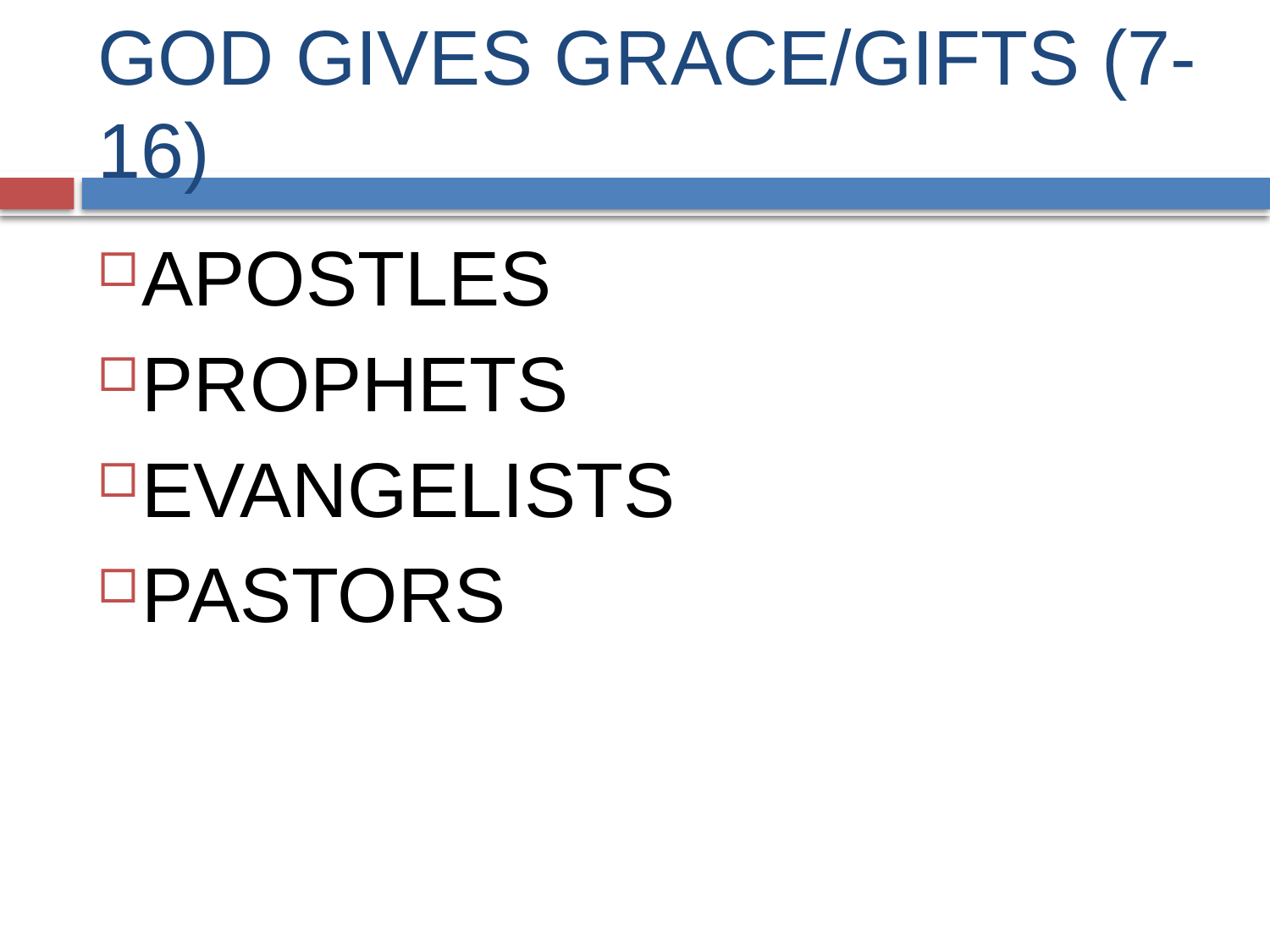

# GOD GIVES GRACE/GIFTS (7-16)
APOSTLES
PROPHETS
EVANGELISTS
PASTORS